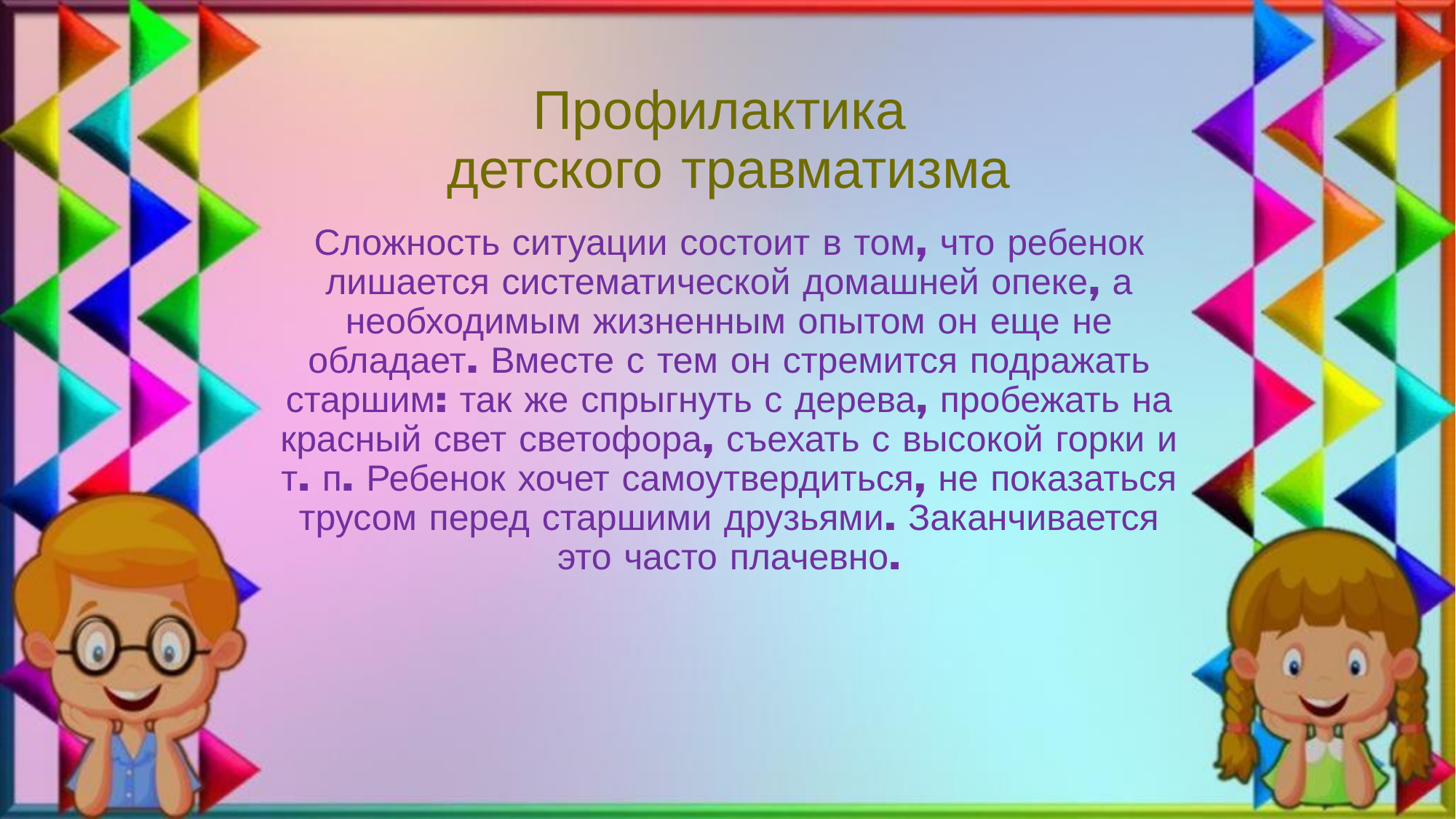

# Профилактика детского травматизма
Сложность ситуации состоит в том, что ребенок лишается систематической домашней опеке, а необходимым жизненным опытом он еще не обладает. Вместе с тем он стремится подражать старшим: так же спрыгнуть с дерева, пробежать на красный свет светофора, съехать с высокой горки и т. п. Ребенок хочет самоутвердиться, не показаться трусом перед старшими друзьями. Заканчивается это часто плачевно.